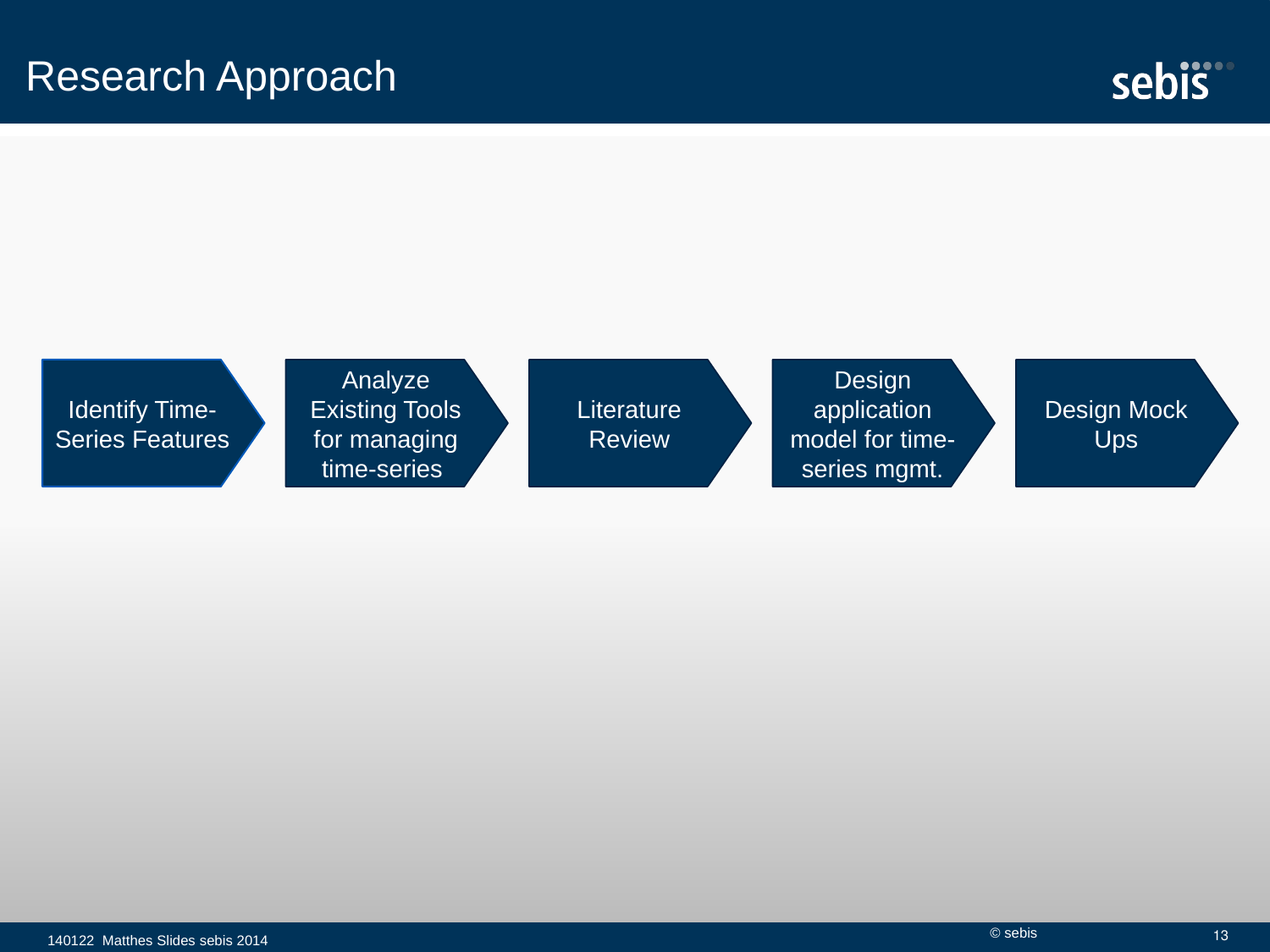

# Research Approach
Identify Time-Series Features
Analyze Existing Tools for managing time-series
Literature Review
Design application model for time-series mgmt.
Design Mock Ups
© sebis
140122  Matthes Slides sebis 2014
13